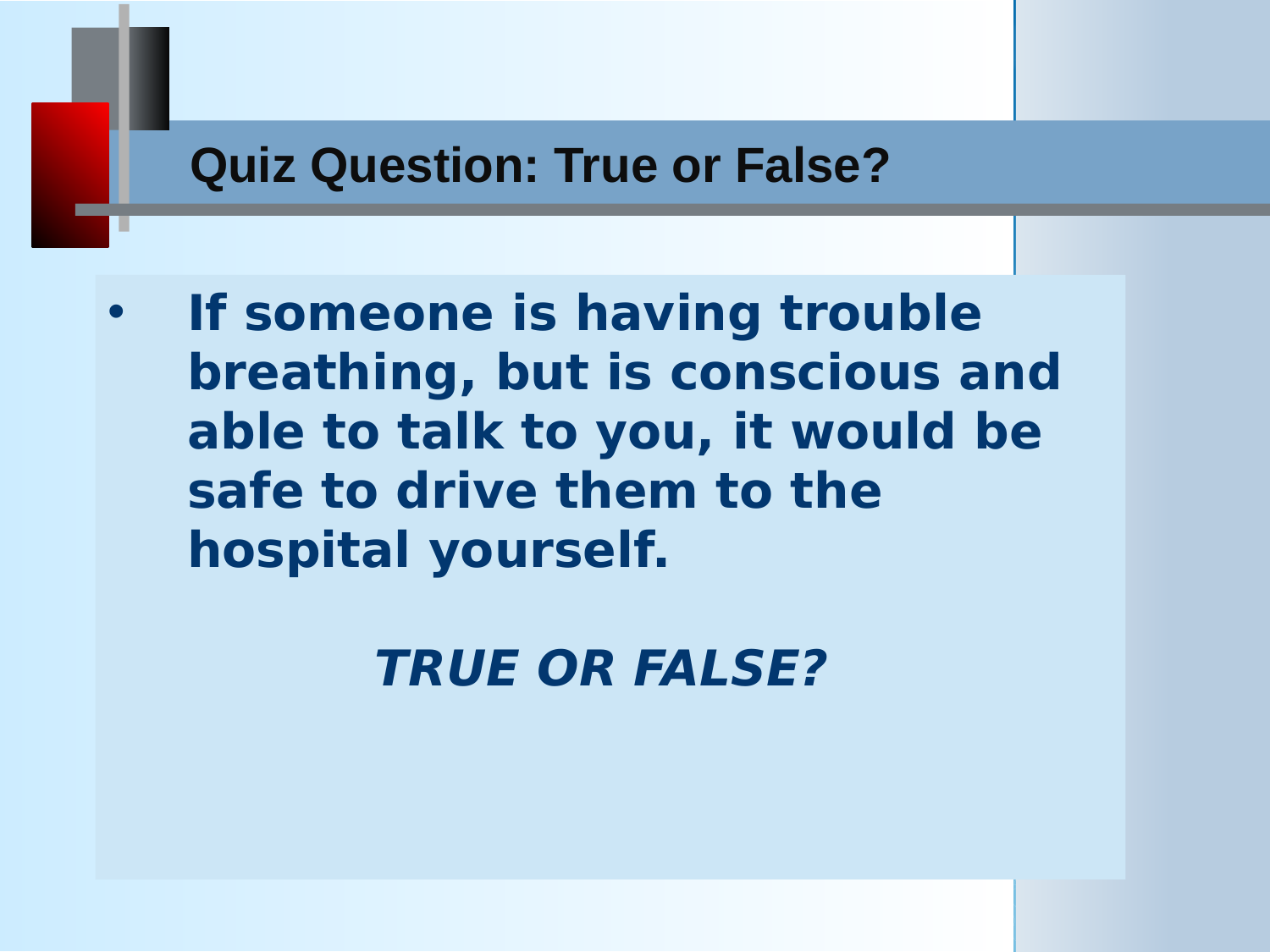

Quiz Question: True or False?
If someone is having trouble breathing, but is conscious and able to talk to you, it would be safe to drive them to the hospital yourself.

TRUE OR FALSE?